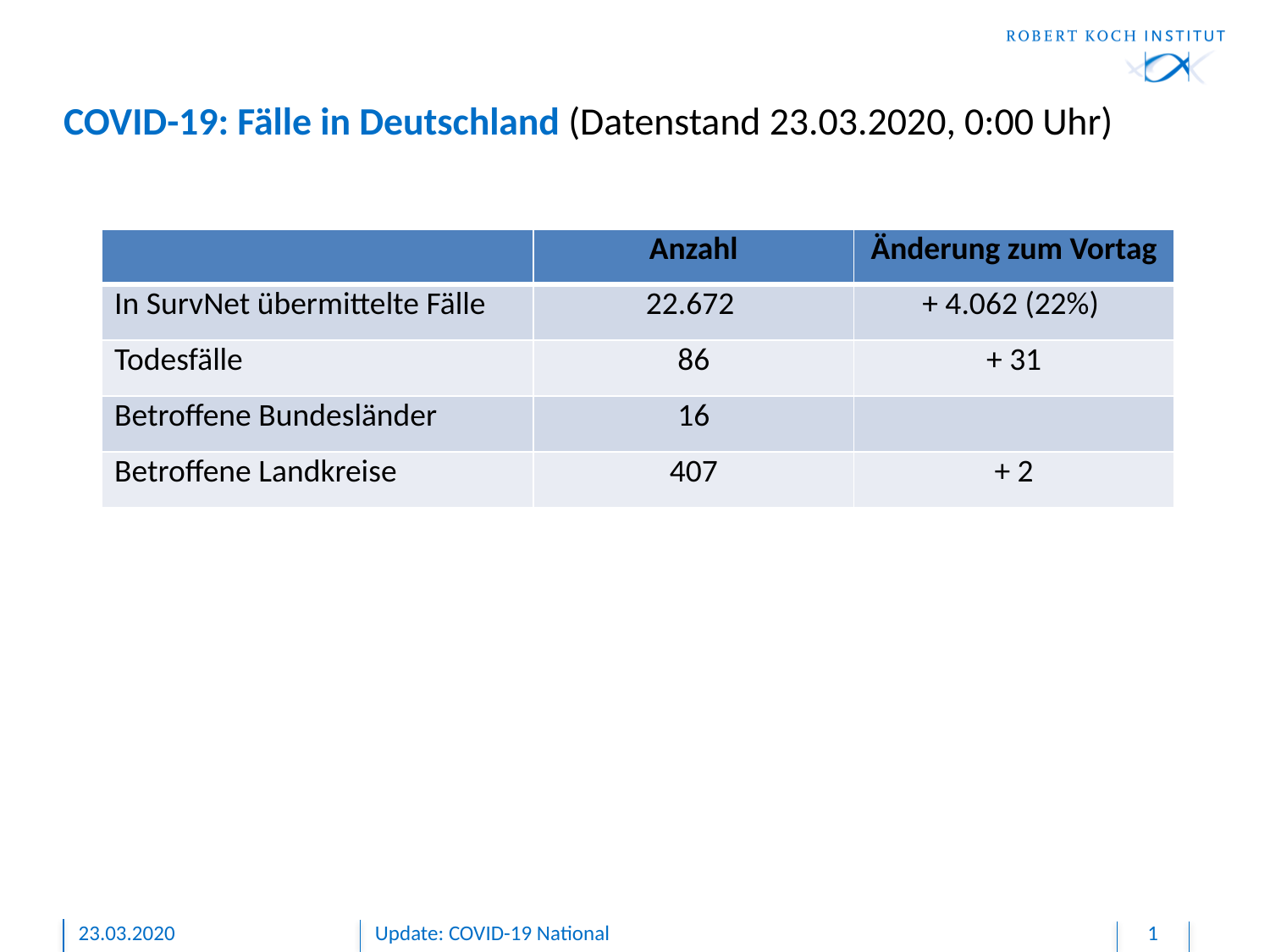

# COVID-19: Fälle in Deutschland (Datenstand 23.03.2020, 0:00 Uhr)
|  | Anzahl | Änderung zum Vortag |
| --- | --- | --- |
| In SurvNet übermittelte Fälle | 22.672 | + 4.062 (22%) |
| Todesfälle | 86 | + 31 |
| Betroffene Bundesländer | 16 |  |
| Betroffene Landkreise | 407 | + 2 |
23.03.2020
Update: COVID-19 National
1